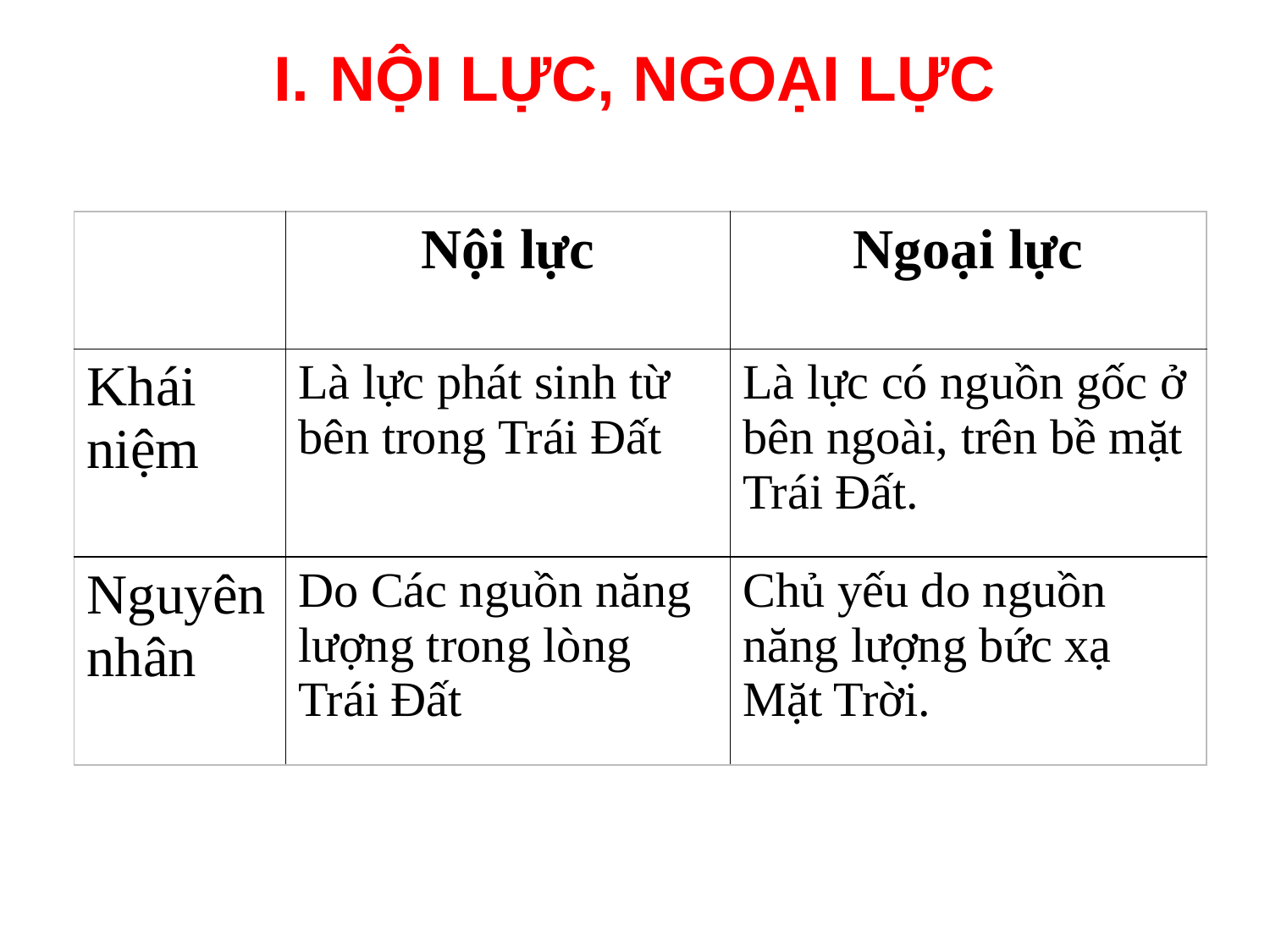

NỘI LỰC, NGOẠI LỰC
|  | Nội lực | Ngoại lực |
| --- | --- | --- |
| Khái niệm | Là lực phát sinh từ bên trong Trái Đất | Là lực có nguồn gốc ở bên ngoài, trên bề mặt Trái Đất. |
| Nguyên nhân | Do Các nguồn năng lượng trong lòng Trái Đất | Chủ yếu do nguồn năng lượng bức xạ Mặt Trời. |